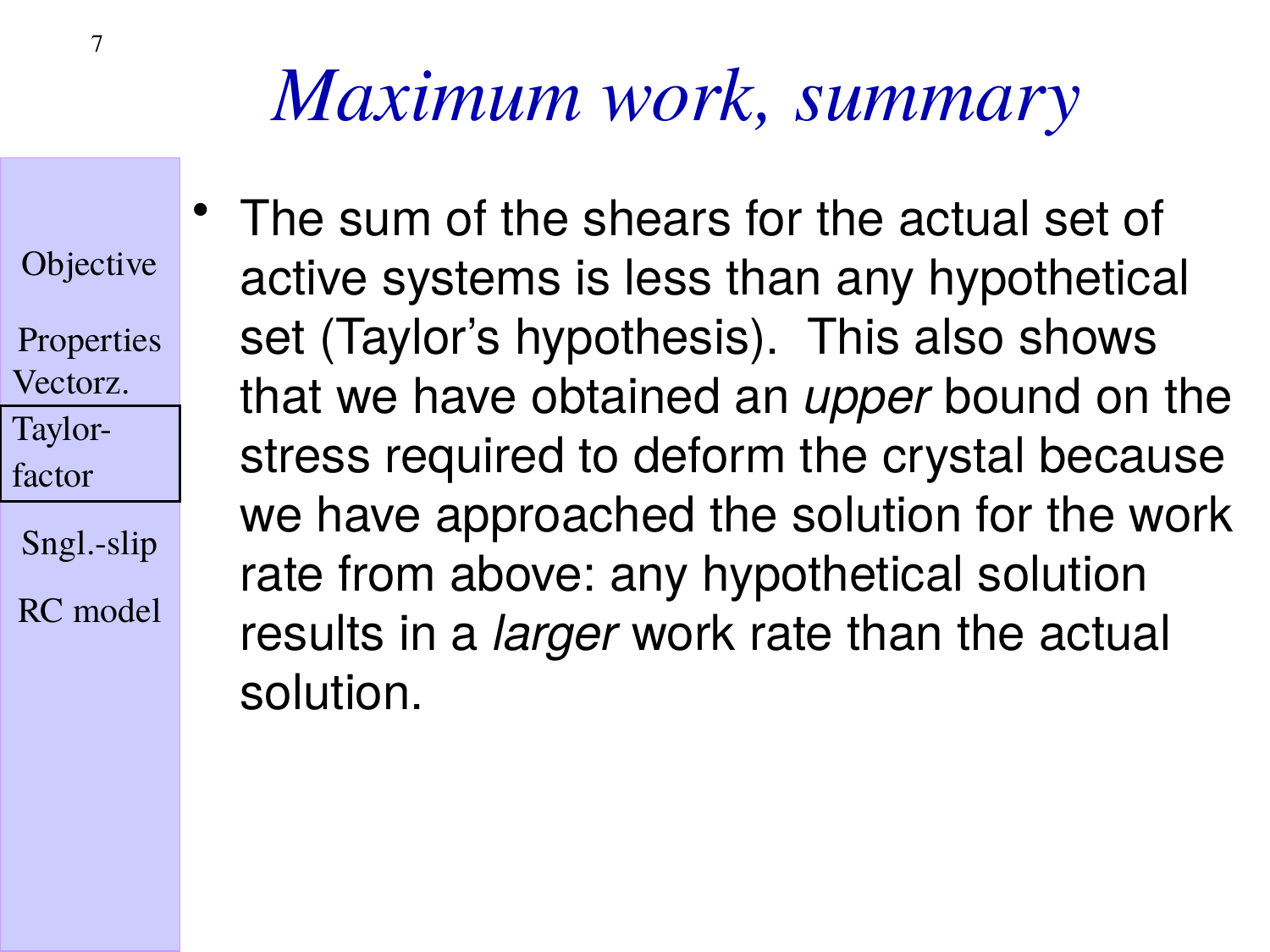

# Maximum work, summary
7
The sum of the shears for the actual set of active systems is less than any hypothetical set (Taylor’s hypothesis).  This also shows that we have obtained an upper bound on the stress required to deform the crystal because we have approached the solution for the work rate from above: any hypothetical solution results in a larger work rate than the actual solution.